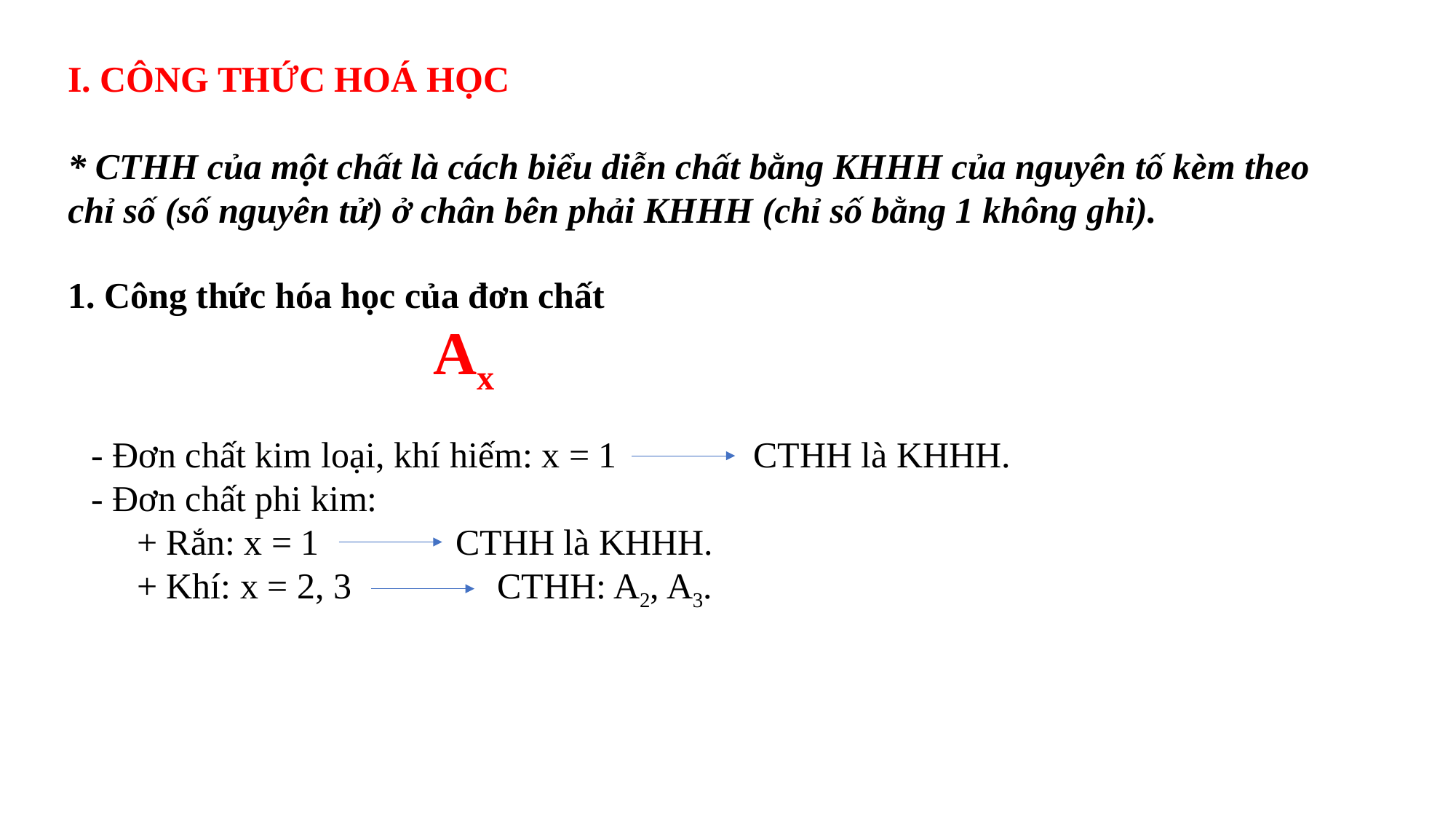

I. CÔNG THỨC HOÁ HỌC

* CTHH của một chất là cách biểu diễn chất bằng KHHH của nguyên tố kèm theo
chỉ số (số nguyên tử) ở chân bên phải KHHH (chỉ số bằng 1 không ghi).
1. Công thức hóa học của đơn chất
Ax
- Đơn chất kim loại, khí hiếm: x = 1               CTHH là KHHH.
- Đơn chất phi kim:
     + Rắn: x = 1               CTHH là KHHH.
     + Khí: x = 2, 3                CTHH: A2, A3.